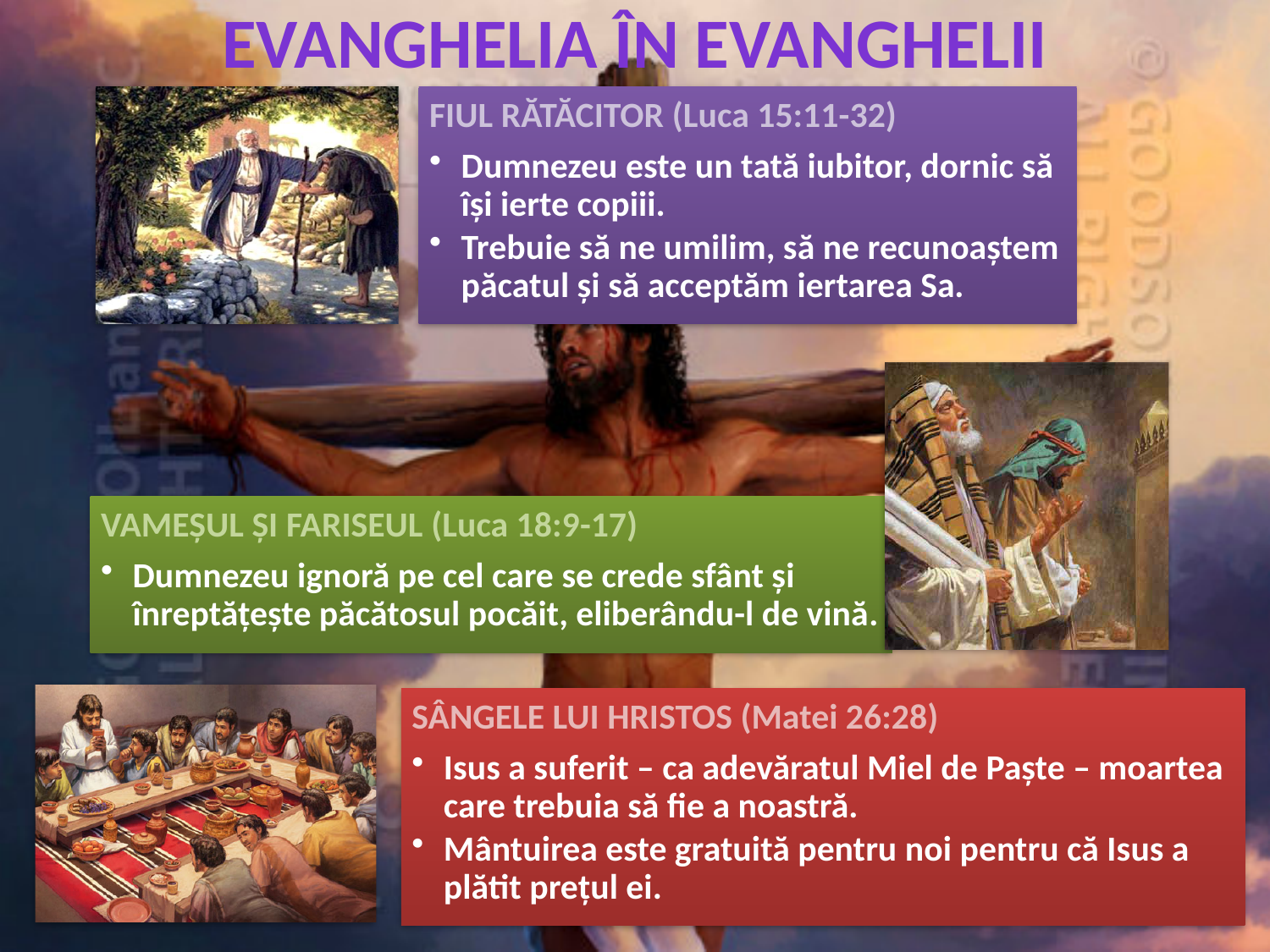

EVANGHELIA ÎN EVANGHELII
FIUL RĂTĂCITOR (Luca 15:11-32)
Dumnezeu este un tată iubitor, dornic să își ierte copiii.
Trebuie să ne umilim, să ne recunoaștem păcatul și să acceptăm iertarea Sa.
VAMEȘUL ȘI FARISEUL (Luca 18:9-17)
Dumnezeu ignoră pe cel care se crede sfânt și înreptățește păcătosul pocăit, eliberându-l de vină.
SÂNGELE LUI HRISTOS (Matei 26:28)
Isus a suferit – ca adevăratul Miel de Paște – moartea care trebuia să fie a noastră.
Mântuirea este gratuită pentru noi pentru că Isus a plătit prețul ei.